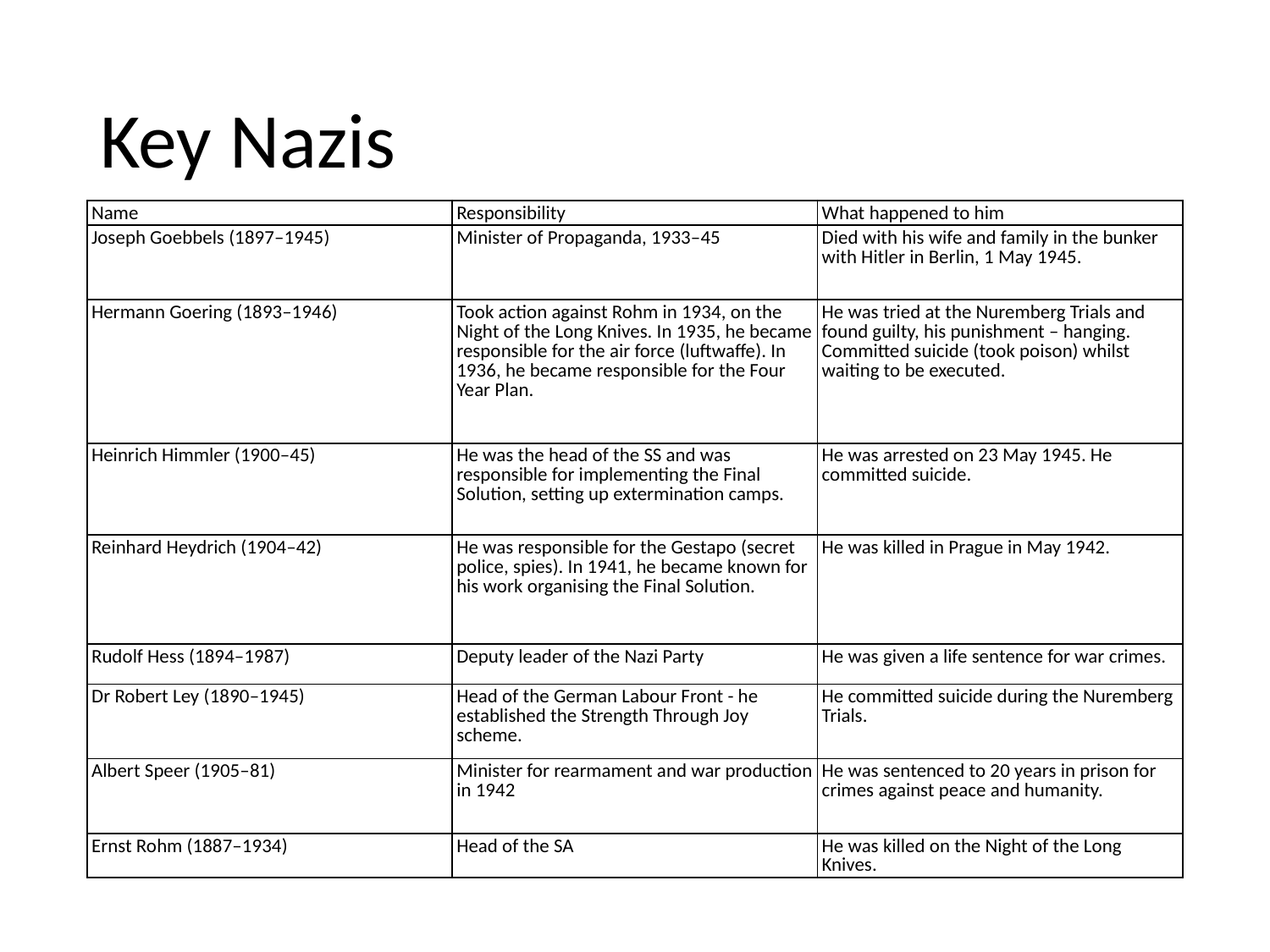

# Key Nazis
| Name | Responsibility | What happened to him |
| --- | --- | --- |
| Joseph Goebbels (1897–1945) | Minister of Propaganda, 1933–45 | Died with his wife and family in the bunker with Hitler in Berlin, 1 May 1945. |
| Hermann Goering (1893–1946) | Took action against Rohm in 1934, on the Night of the Long Knives. In 1935, he became responsible for the air force (luftwaffe). In 1936, he became responsible for the Four Year Plan. | He was tried at the Nuremberg Trials and found guilty, his punishment – hanging. Committed suicide (took poison) whilst waiting to be executed. |
| Heinrich Himmler (1900–45) | He was the head of the SS and was responsible for implementing the Final Solution, setting up extermination camps. | He was arrested on 23 May 1945. He committed suicide. |
| Reinhard Heydrich (1904–42) | He was responsible for the Gestapo (secret police, spies). In 1941, he became known for his work organising the Final Solution. | He was killed in Prague in May 1942. |
| Rudolf Hess (1894–1987) | Deputy leader of the Nazi Party | He was given a life sentence for war crimes. |
| Dr Robert Ley (1890–1945) | Head of the German Labour Front - he established the Strength Through Joy scheme. | He committed suicide during the Nuremberg Trials. |
| Albert Speer (1905–81) | Minister for rearmament and war production in 1942 | He was sentenced to 20 years in prison for crimes against peace and humanity. |
| Ernst Rohm (1887–1934) | Head of the SA | He was killed on the Night of the Long Knives. |